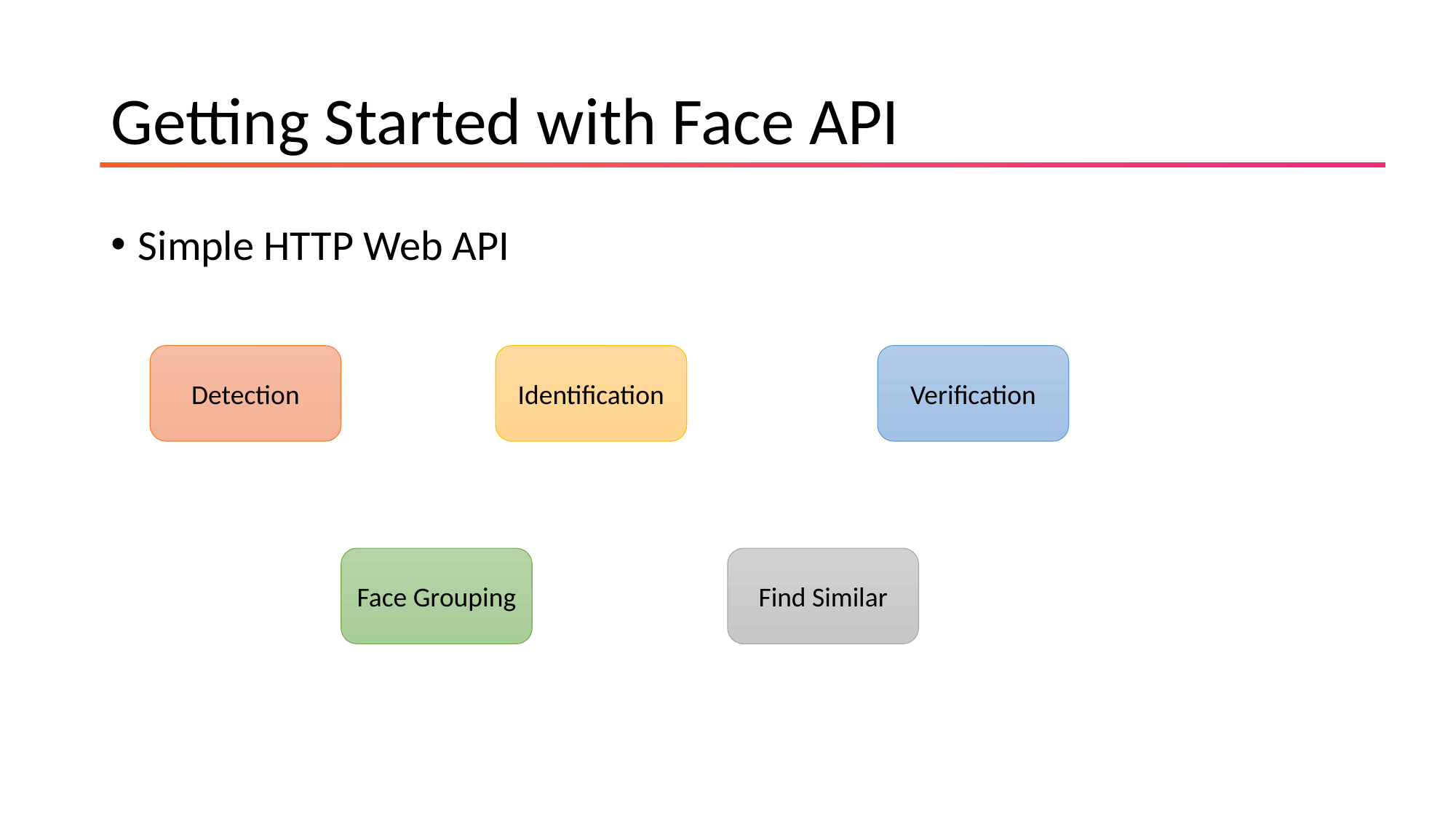

# Getting Started with Face API

Simple HTTP Web API
Detection
Identification
Verification
Face Grouping
Find Similar